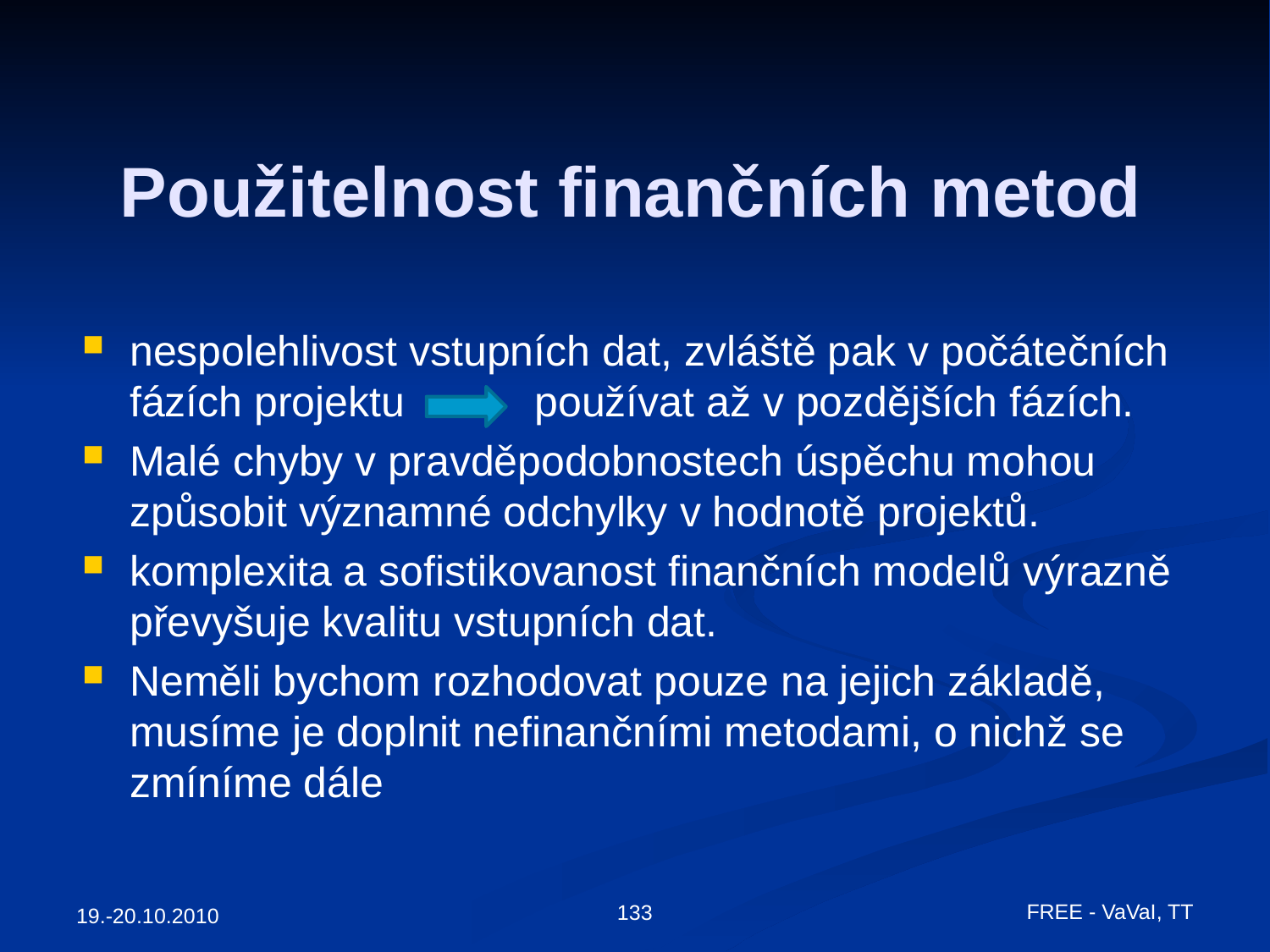

# Použitelnost finančních metod
nespolehlivost vstupních dat, zvláště pak v počátečních fázích projektu           používat až v pozdějších fázích.
Malé chyby v pravděpodobnostech úspěchu mohou způsobit významné odchylky v hodnotě projektů.
komplexita a sofistikovanost finančních modelů výrazně převyšuje kvalitu vstupních dat.
Neměli bychom rozhodovat pouze na jejich základě, musíme je doplnit nefinančními metodami, o nichž se zmíníme dále

FREE - VaVaI, TT
133
19.-20.10.2010